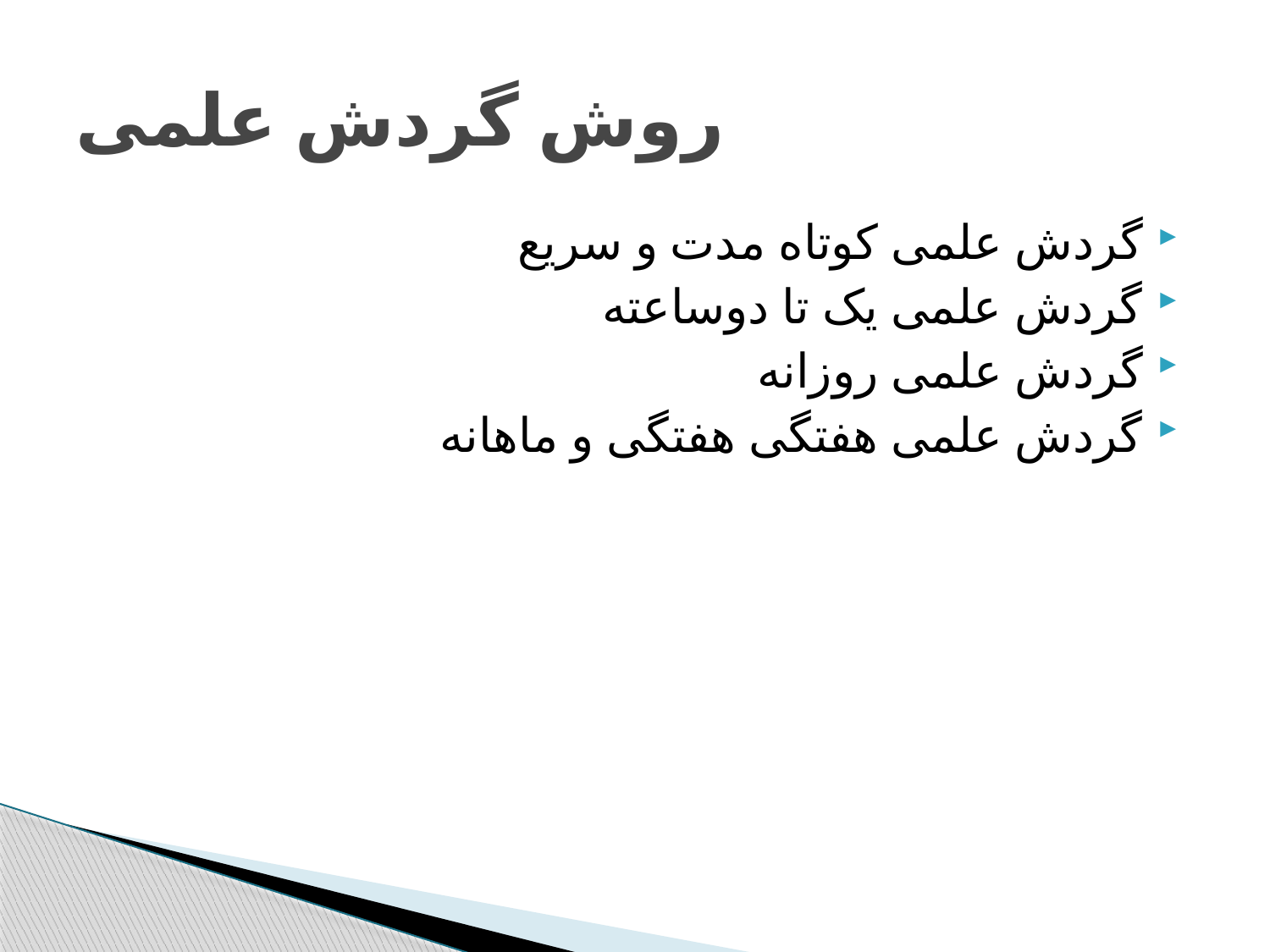

# روش گردش علمی
گردش علمی کوتاه مدت و سریع
گردش علمی یک تا دوساعته
گردش علمی روزانه
گردش علمی هفتگی هفتگی و ماهانه